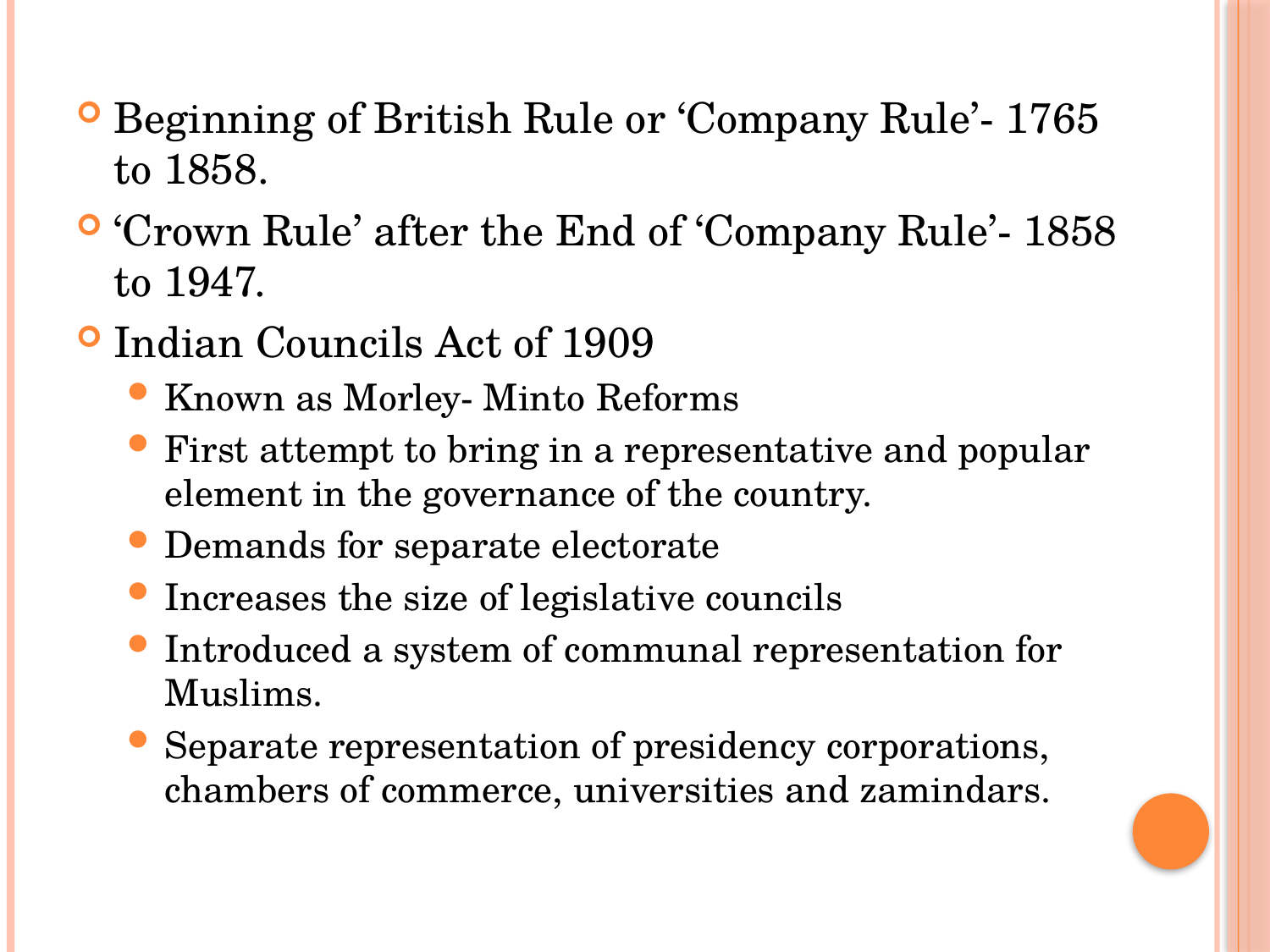

Beginning of British Rule or ‘Company Rule’- 1765 to 1858.
‘Crown Rule’ after the End of ‘Company Rule’- 1858 to 1947.
Indian Councils Act of 1909
Known as Morley- Minto Reforms
First attempt to bring in a representative and popular element in the governance of the country.
Demands for separate electorate
Increases the size of legislative councils
Introduced a system of communal representation for Muslims.
Separate representation of presidency corporations, chambers of commerce, universities and zamindars.